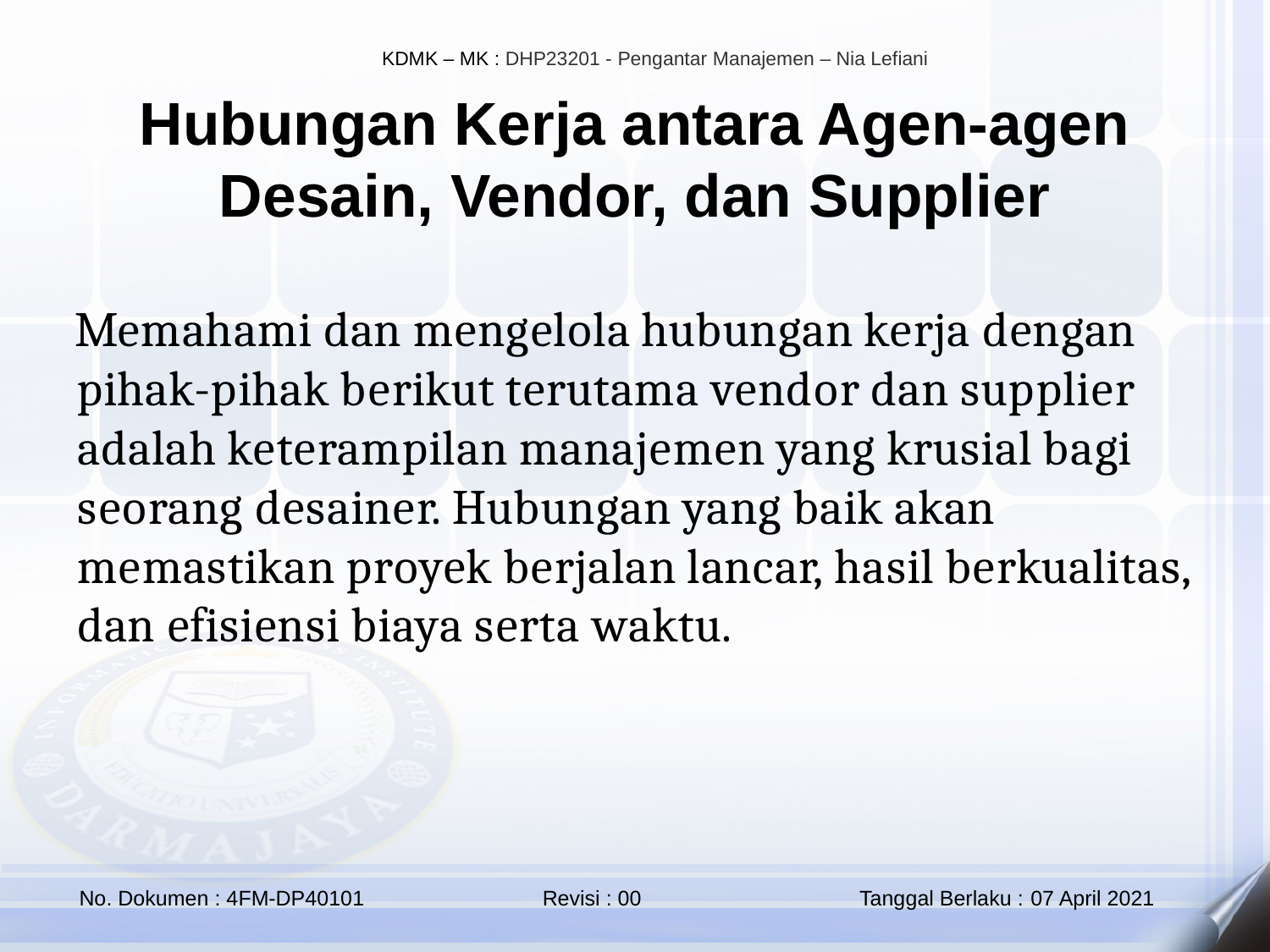

Hubungan Kerja antara Agen-agen Desain, Vendor, dan Supplier

Memahami dan mengelola hubungan kerja dengan pihak-pihak berikut terutama vendor dan supplier adalah keterampilan manajemen yang krusial bagi seorang desainer. Hubungan yang baik akan memastikan proyek berjalan lancar, hasil berkualitas, dan efisiensi biaya serta waktu.